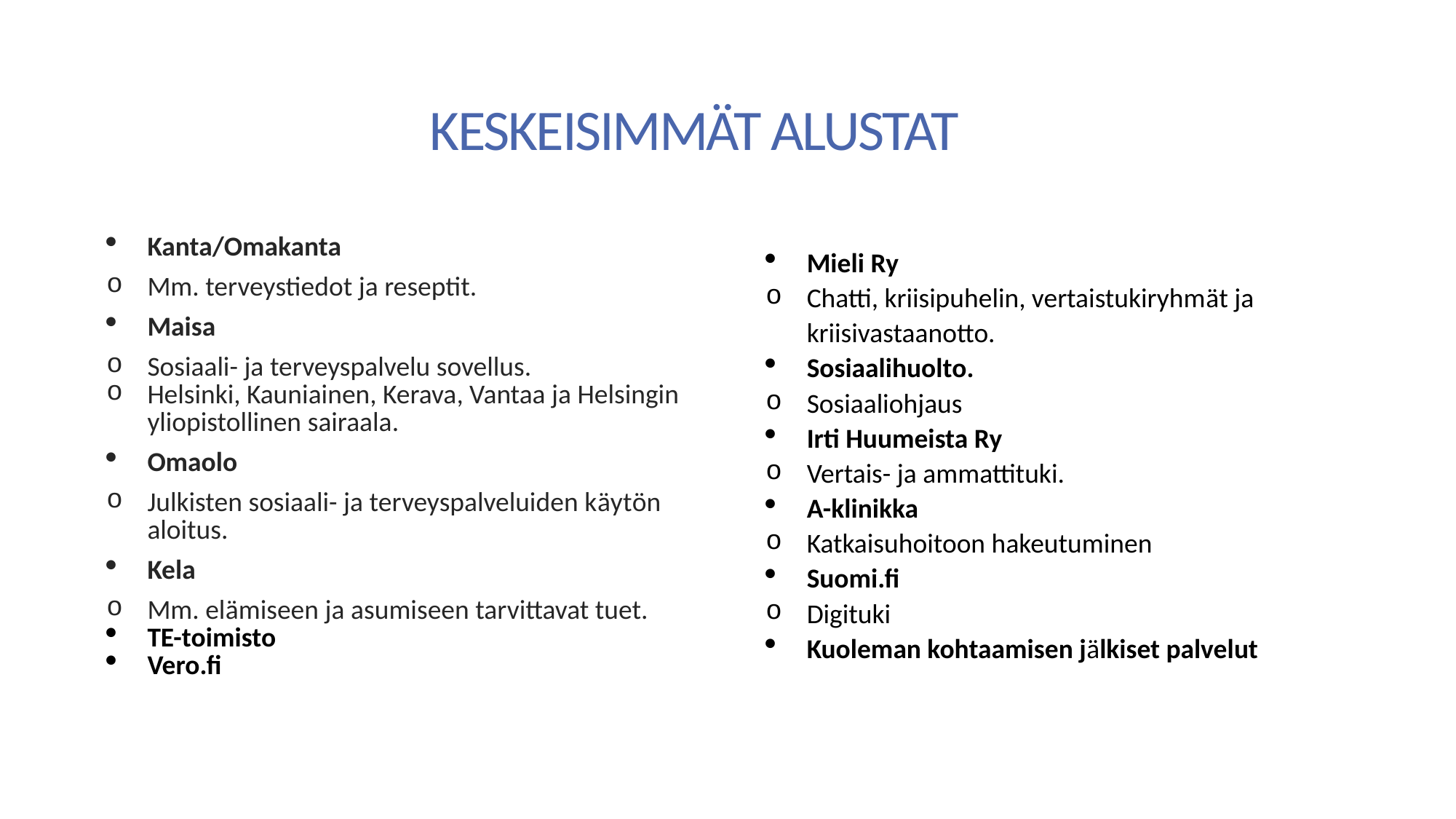

KESKEISIMMÄT ALUSTAT
#
Kanta/Omakanta
Mm. terveystiedot ja reseptit.
Maisa
Sosiaali- ja terveyspalvelu sovellus.
Helsinki, Kauniainen, Kerava, Vantaa ja Helsingin yliopistollinen sairaala.
Omaolo
Julkisten sosiaali- ja terveyspalveluiden käytön aloitus.
Kela
Mm. elämiseen ja asumiseen tarvittavat tuet.
TE-toimisto
Vero.fi
Mieli Ry
Chatti, kriisipuhelin, vertaistukiryhmät ja kriisivastaanotto.
Sosiaalihuolto.
Sosiaaliohjaus
Irti Huumeista Ry
Vertais- ja ammattituki.
A-klinikka
Katkaisuhoitoon hakeutuminen
Suomi.fi
Digituki
Kuoleman kohtaamisen jälkiset palvelut